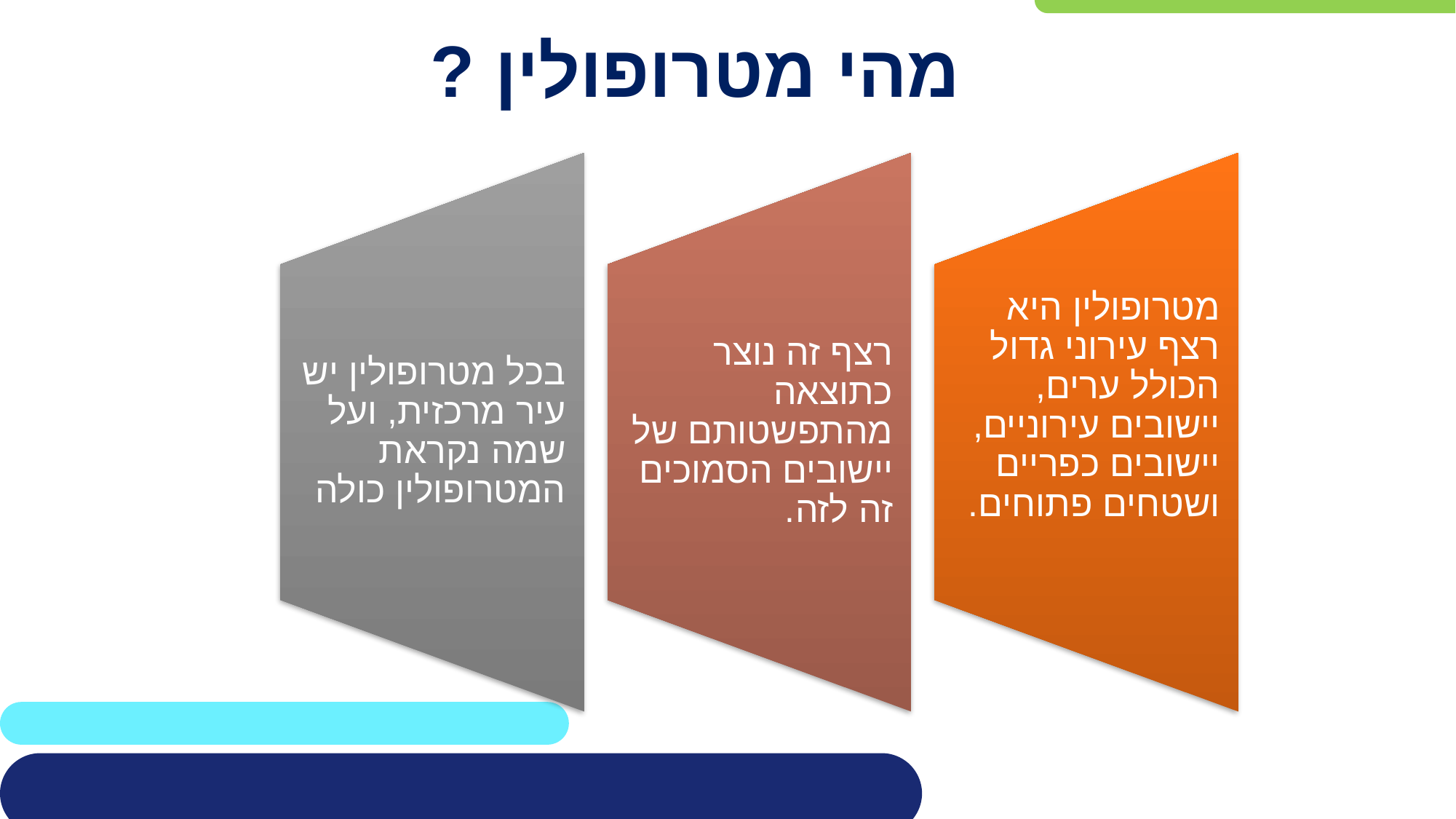

# מהי מטרופולין ?
מטרופולין היא רצף עירוני גדול הכולל ערים, יישובים עירוניים, יישובים כפריים ושטחים פתוחים.

רצף זה נוצר כתוצאה מהתפשטותם של יישובים הסמוכים זה לזה.
בכל מטרופולין יש עיר מרכזית, ועל שמה נקראת המטרופולין כולה